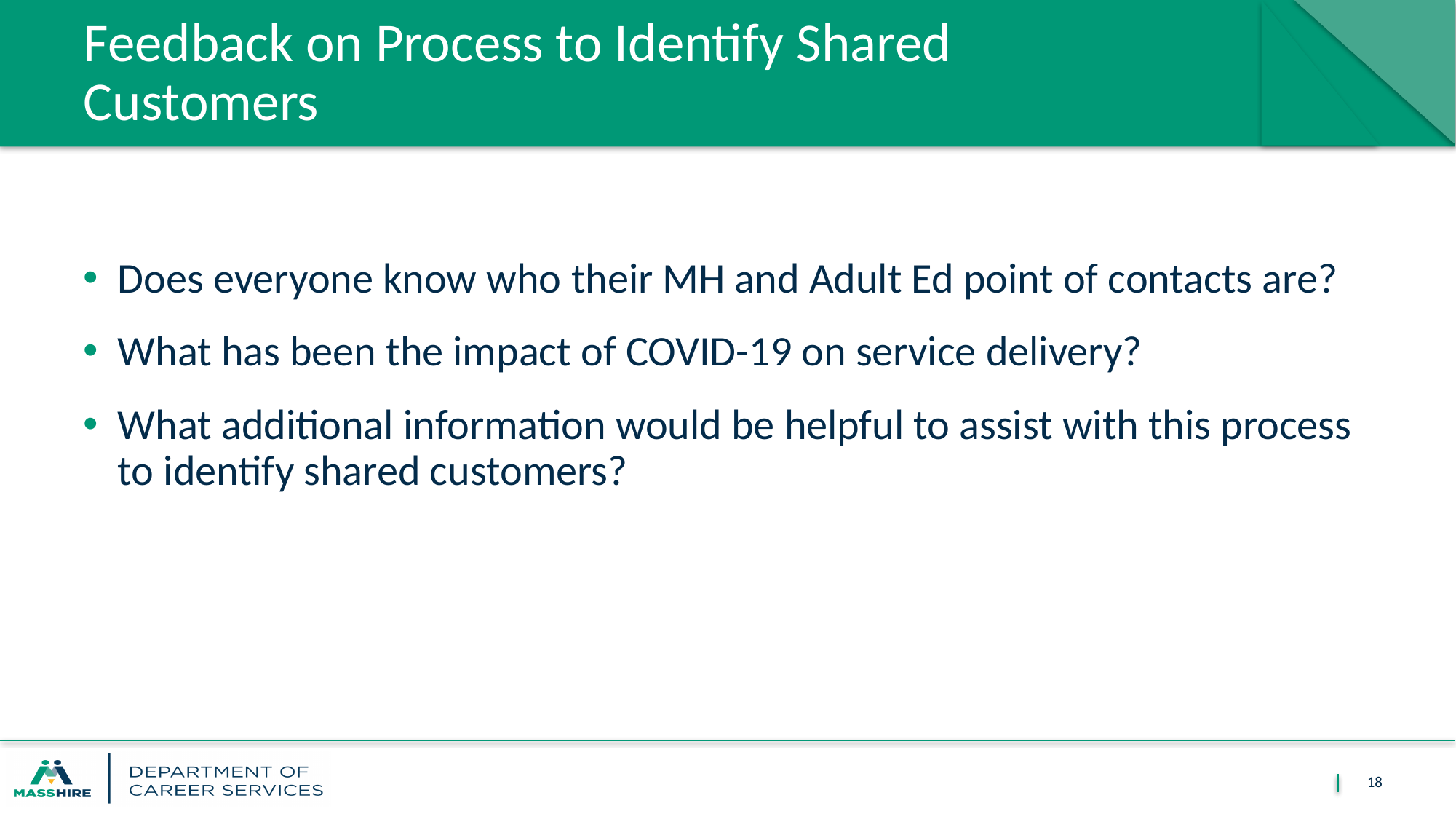

# Feedback on Process to Identify Shared Customers

Does everyone know who their MH and Adult Ed point of contacts are?
What has been the impact of COVID-19 on service delivery?
What additional information would be helpful to assist with this process to identify shared customers?

18